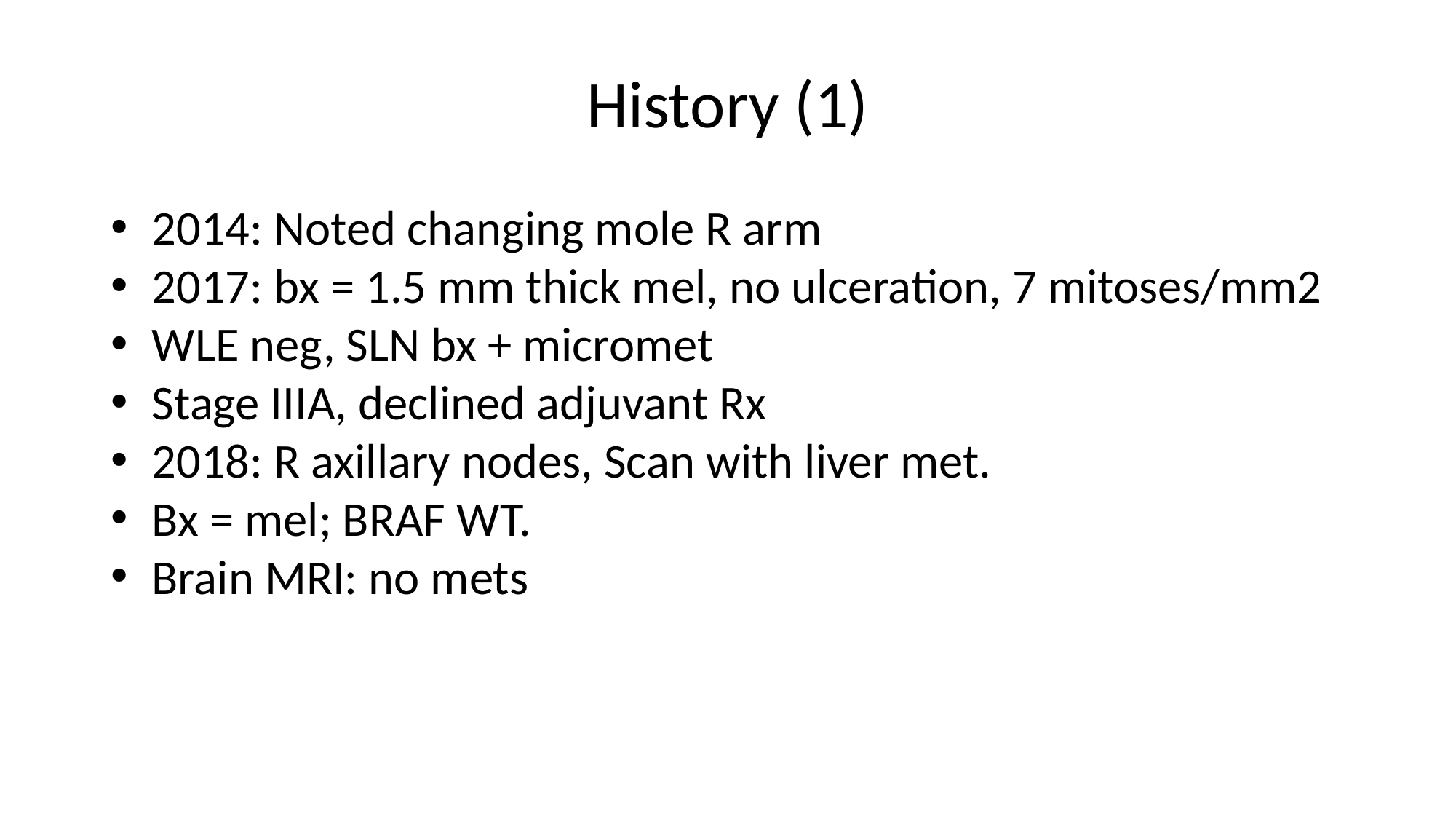

# History (1)
2014: Noted changing mole R arm
2017: bx = 1.5 mm thick mel, no ulceration, 7 mitoses/mm2
WLE neg, SLN bx + micromet
Stage IIIA, declined adjuvant Rx
2018: R axillary nodes, Scan with liver met.
Bx = mel; BRAF WT.
Brain MRI: no mets